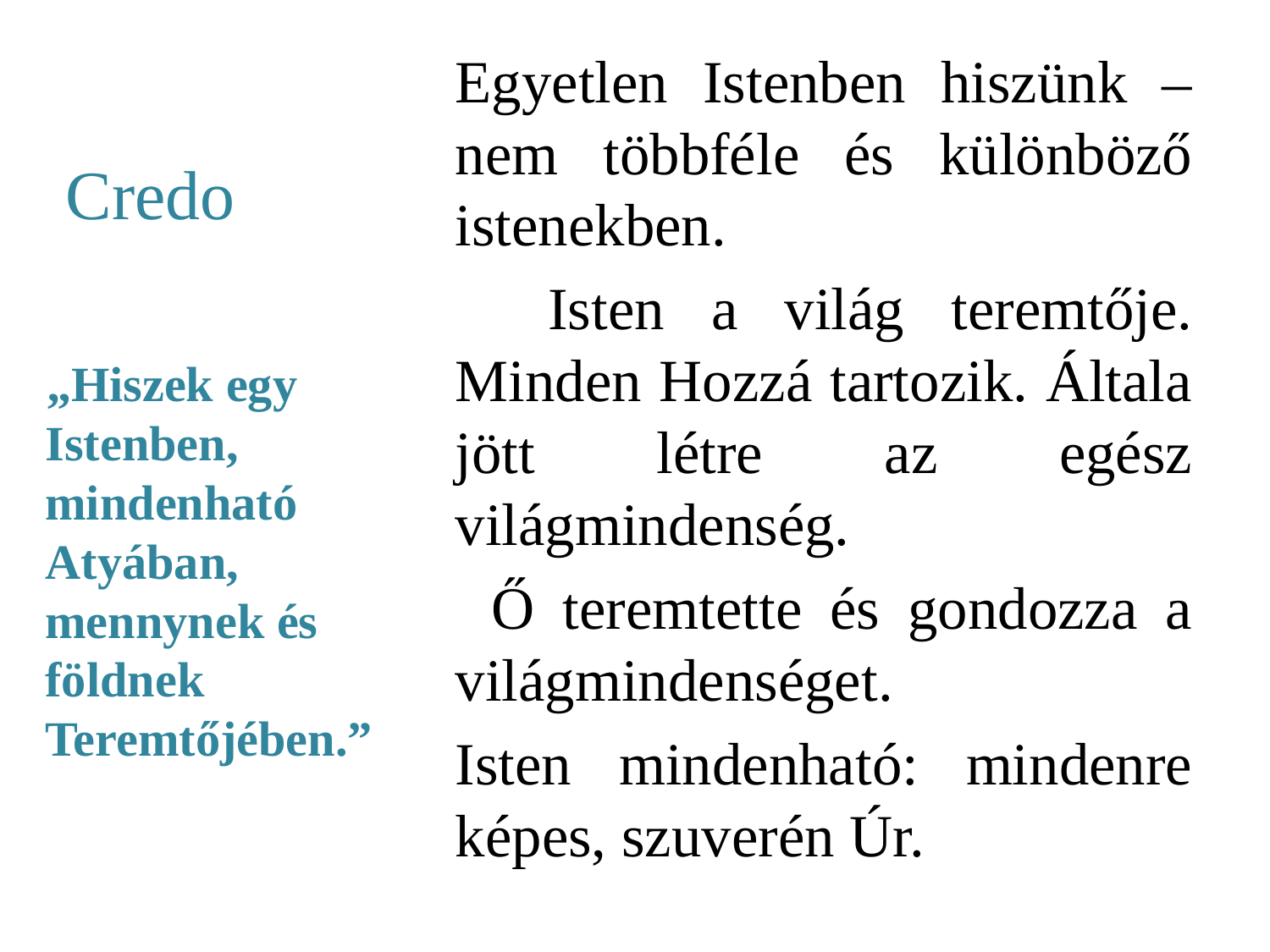

Egyetlen Istenben hiszünk – nem többféle és különböző istenekben.
   Isten a világ teremtője. Minden Hozzá tartozik. Általa jött létre az egész világmindenség.
   Ő teremtette és gondozza a világmindenséget.
	Isten mindenható: mindenre képes, szuverén Úr.
# Credo
    „Hiszek egy Istenben, mindenható Atyában, mennynek és földnek Teremtőjében.”